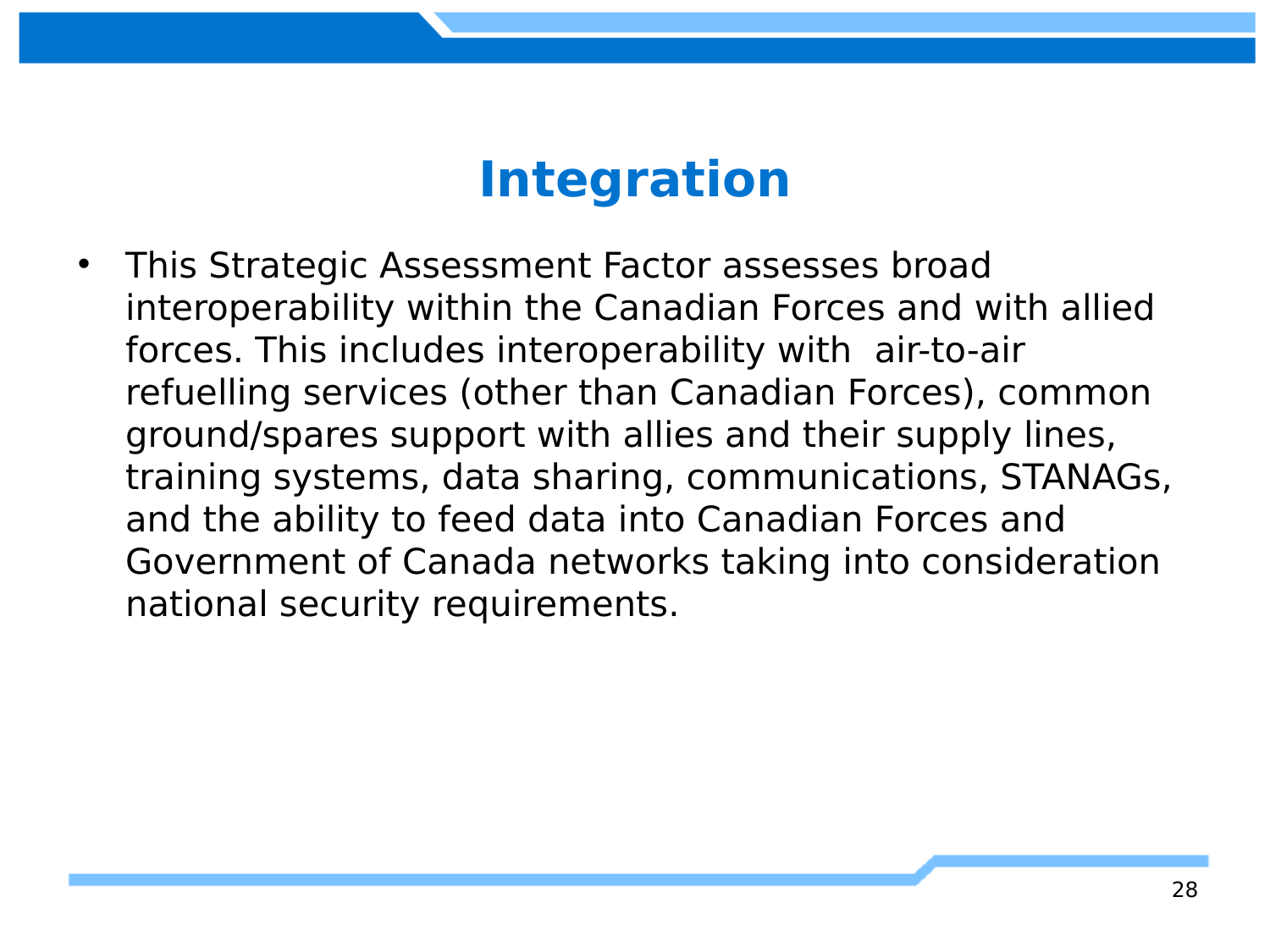

# Integration
This Strategic Assessment Factor assesses broad interoperability within the Canadian Forces and with allied forces. This includes interoperability with  air-to-air refuelling services (other than Canadian Forces), common ground/spares support with allies and their supply lines, training systems, data sharing, communications, STANAGs, and the ability to feed data into Canadian Forces and Government of Canada networks taking into consideration national security requirements.

28